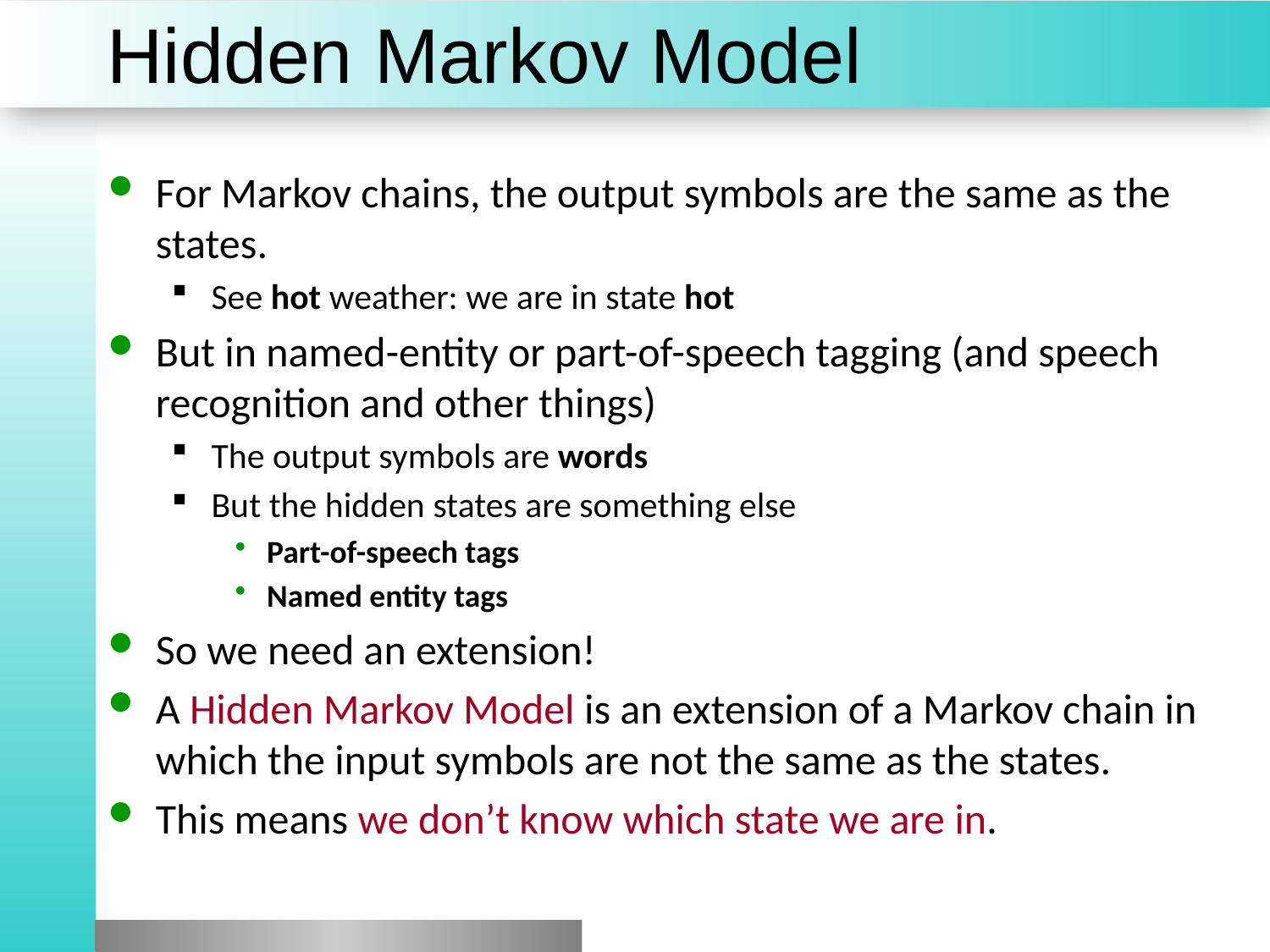

# Hidden Markov Model
For Markov chains, the output symbols are the same as the states.
See hot weather: we are in state hot
But in named-entity or part-of-speech tagging (and speech recognition and other things)
The output symbols are words
But the hidden states are something else
Part-of-speech tags
Named entity tags
So we need an extension!
A Hidden Markov Model is an extension of a Markov chain in which the input symbols are not the same as the states.
This means we don’t know which state we are in.